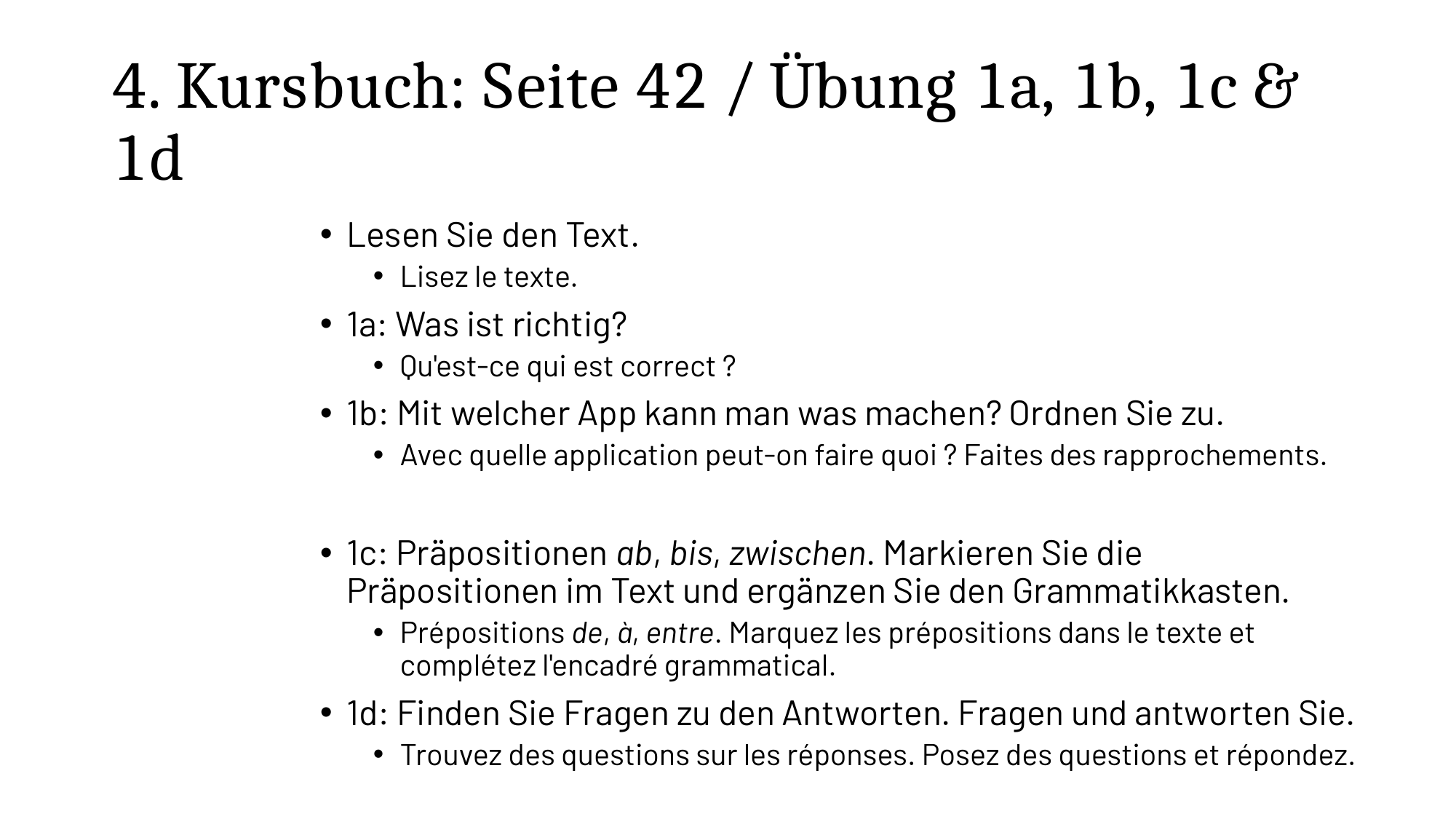

# 4. Kursbuch: Seite 42 / Übung 1a, 1b, 1c & 1d
Lesen Sie den Text.
Lisez le texte.
1a: Was ist richtig?
Qu'est-ce qui est correct ?
1b: Mit welcher App kann man was machen? Ordnen Sie zu.
Avec quelle application peut-on faire quoi ? Faites des rapprochements.

1c: Präpositionen ab, bis, zwischen. Markieren Sie die Präpositionen im Text und ergänzen Sie den Grammatikkasten.
Prépositions de, à, entre. Marquez les prépositions dans le texte et complétez l'encadré grammatical.
1d: Finden Sie Fragen zu den Antworten. Fragen und antworten Sie.
Trouvez des questions sur les réponses. Posez des questions et répondez.